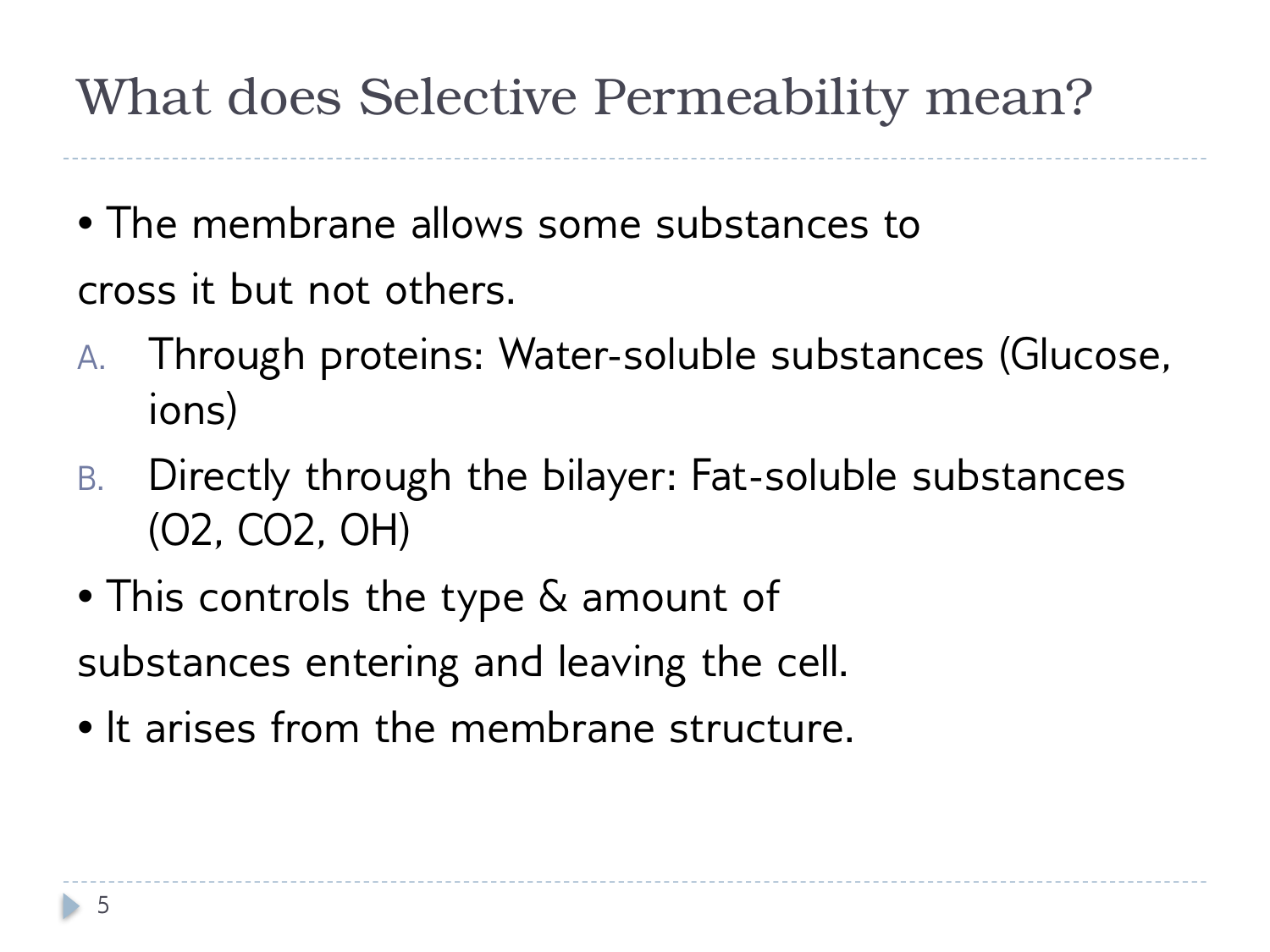

# What does Selective Permeability mean?
• The membrane allows some substances to
cross it but not others.
Through proteins: Water-soluble substances (Glucose, ions)
Directly through the bilayer: Fat-soluble substances (O2, CO2, OH)
• This controls the type & amount of
substances entering and leaving the cell.
• It arises from the membrane structure.

5